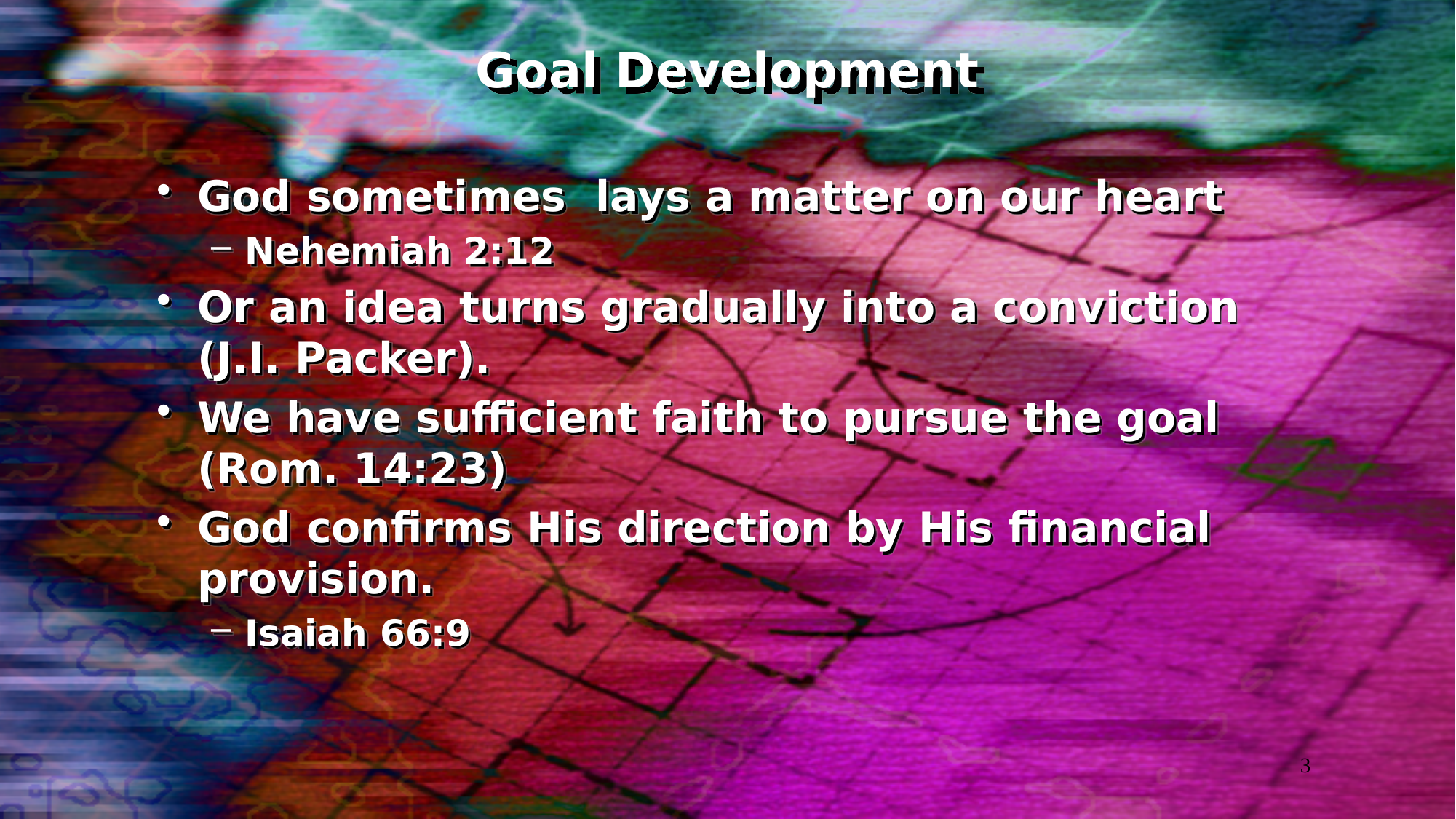

# Goal Development
God sometimes  lays a matter on our heart
Nehemiah 2:12
Or an idea turns gradually into a conviction (J.I. Packer).
We have sufficient faith to pursue the goal (Rom. 14:23)
God confirms His direction by His financial provision.
Isaiah 66:9
3